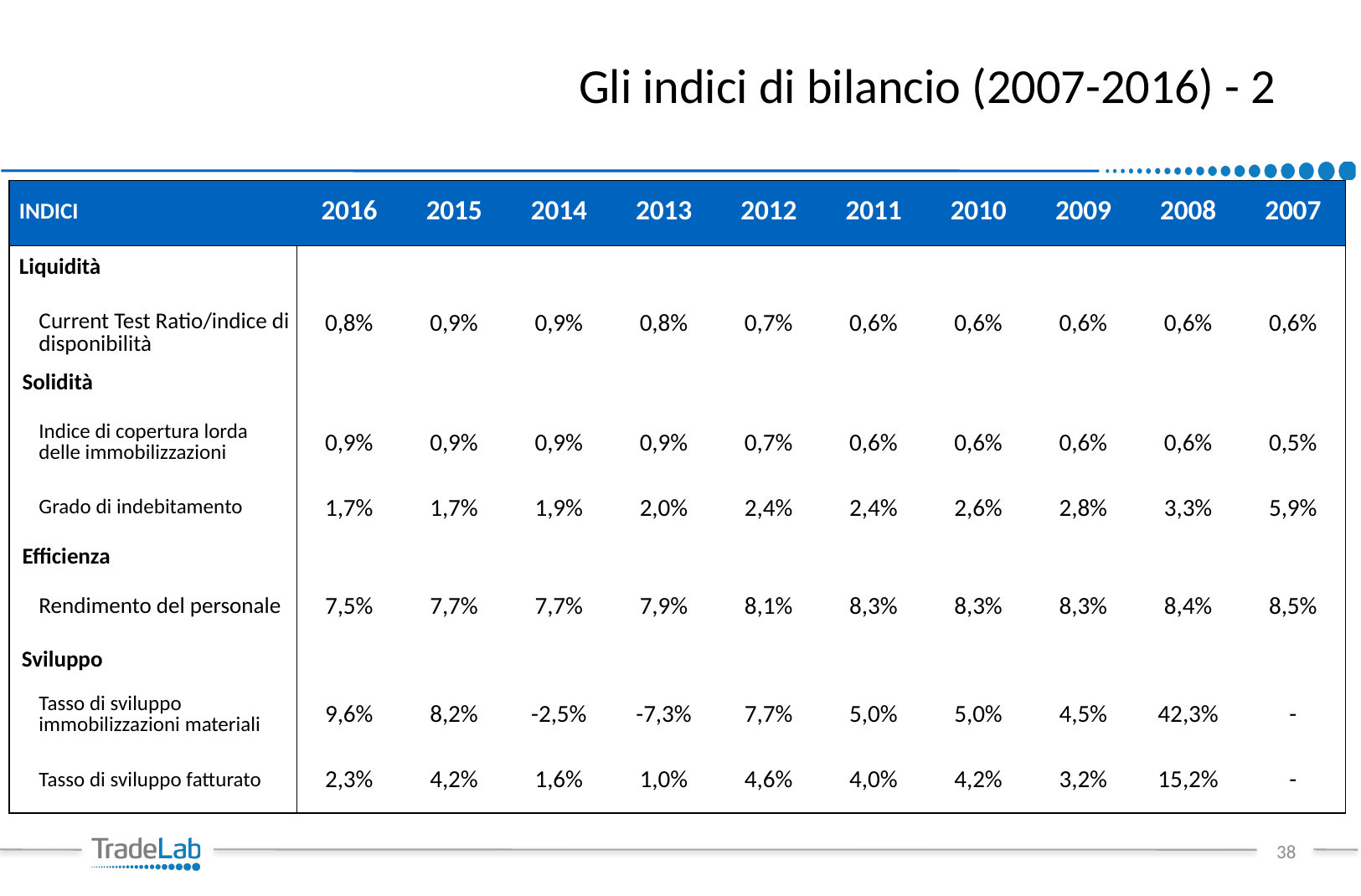

# Gli indici di bilancio (2007-2016) - 2
| INDICI | 2016 | 2015 | 2014 | 2013 | 2012 | 2011 | 2010 | 2009 | 2008 | 2007 |
| --- | --- | --- | --- | --- | --- | --- | --- | --- | --- | --- |
| Liquidità |  |  |  |  |  |  |  |  |  |  |
| Current Test Ratio/indice di disponibilità | 0,8% | 0,9% | 0,9% | 0,8% | 0,7% | 0,6% | 0,6% | 0,6% | 0,6% | 0,6% |
| Solidità |  |  |  |  |  |  |  |  |  |  |
| Indice di copertura lorda delle immobilizzazioni | 0,9% | 0,9% | 0,9% | 0,9% | 0,7% | 0,6% | 0,6% | 0,6% | 0,6% | 0,5% |
| Grado di indebitamento | 1,7% | 1,7% | 1,9% | 2,0% | 2,4% | 2,4% | 2,6% | 2,8% | 3,3% | 5,9% |
| Efficienza |  |  |  |  |  |  |  |  |  |  |
| Rendimento del personale | 7,5% | 7,7% | 7,7% | 7,9% | 8,1% | 8,3% | 8,3% | 8,3% | 8,4% | 8,5% |
| Sviluppo |  |  |  |  |  |  |  |  |  |  |
| Tasso di sviluppo immobilizzazioni materiali | 9,6% | 8,2% | -2,5% | -7,3% | 7,7% | 5,0% | 5,0% | 4,5% | 42,3% | - |
| Tasso di sviluppo fatturato | 2,3% | 4,2% | 1,6% | 1,0% | 4,6% | 4,0% | 4,2% | 3,2% | 15,2% | - |
38